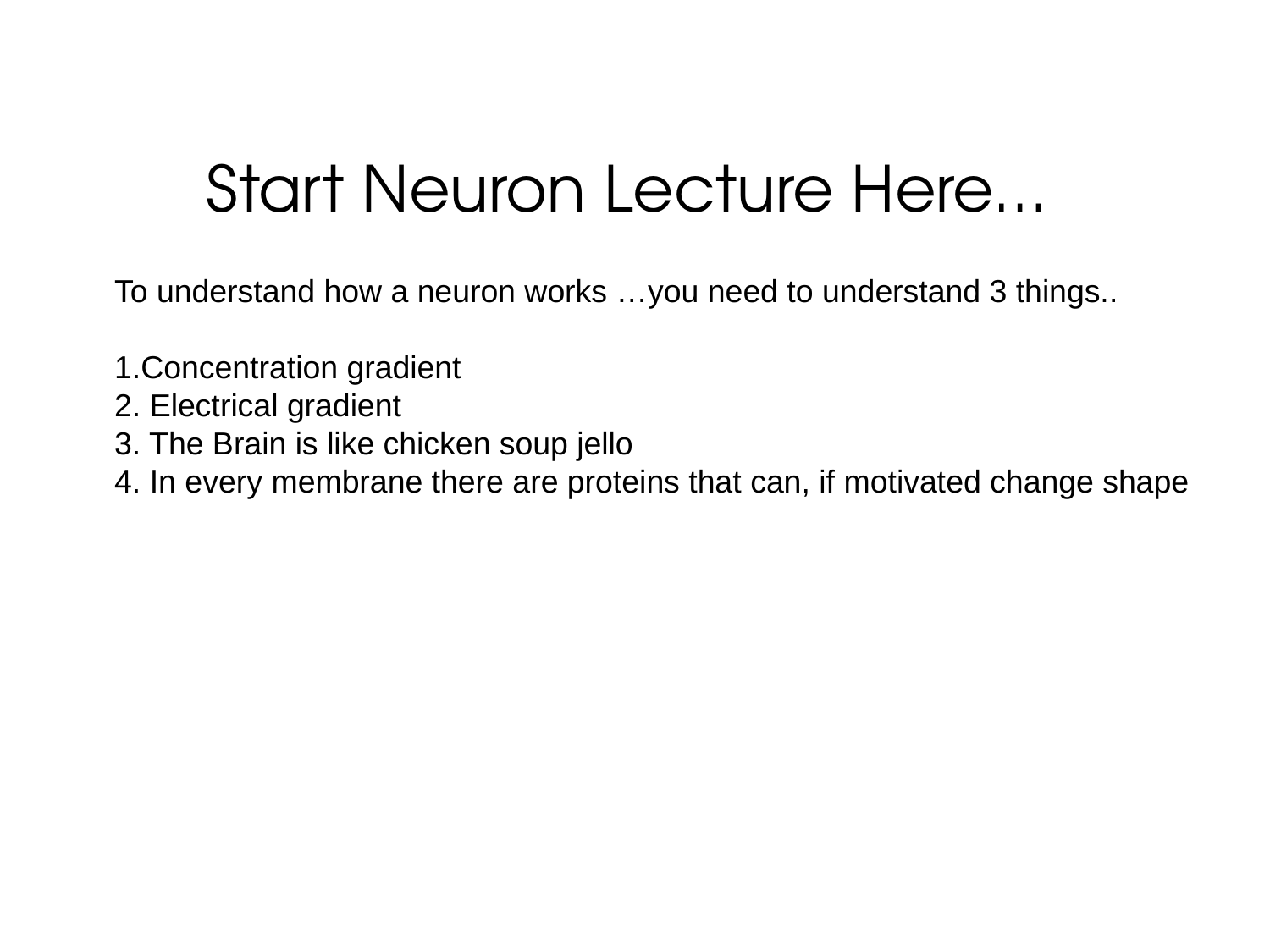

# Start Neuron Lecture Here…
To understand how a neuron works …you need to understand 3 things..

1.Concentration gradient
2. Electrical gradient
3. The Brain is like chicken soup jello
4. In every membrane there are proteins that can, if motivated change shape